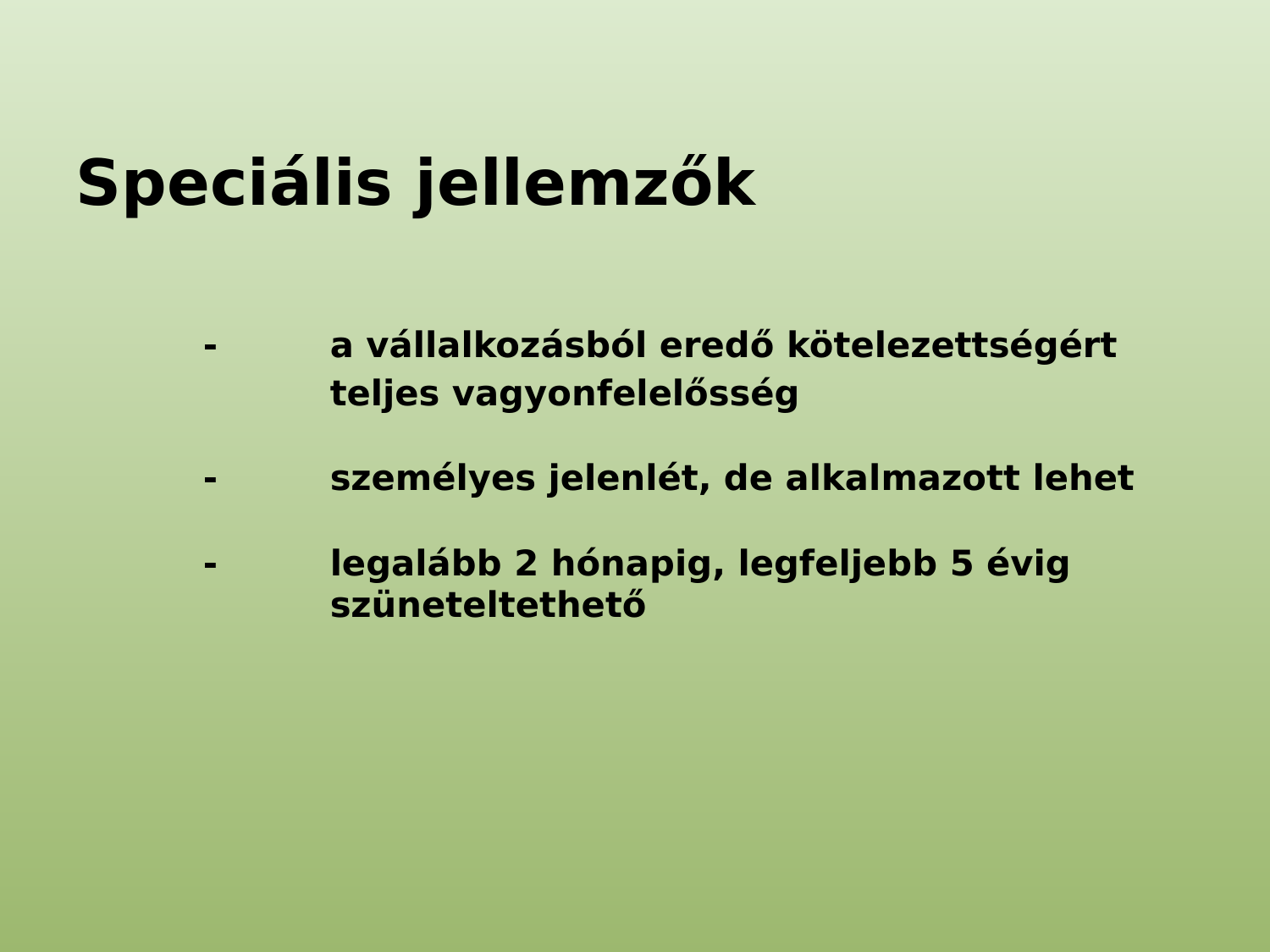

# Speciális jellemzők -	a vállalkozásból eredő kötelezettségért 		teljes vagyonfelelősség -	személyes jelenlét, de alkalmazott lehet -	legalább 2 hónapig, legfeljebb 5 évig 			szüneteltethető